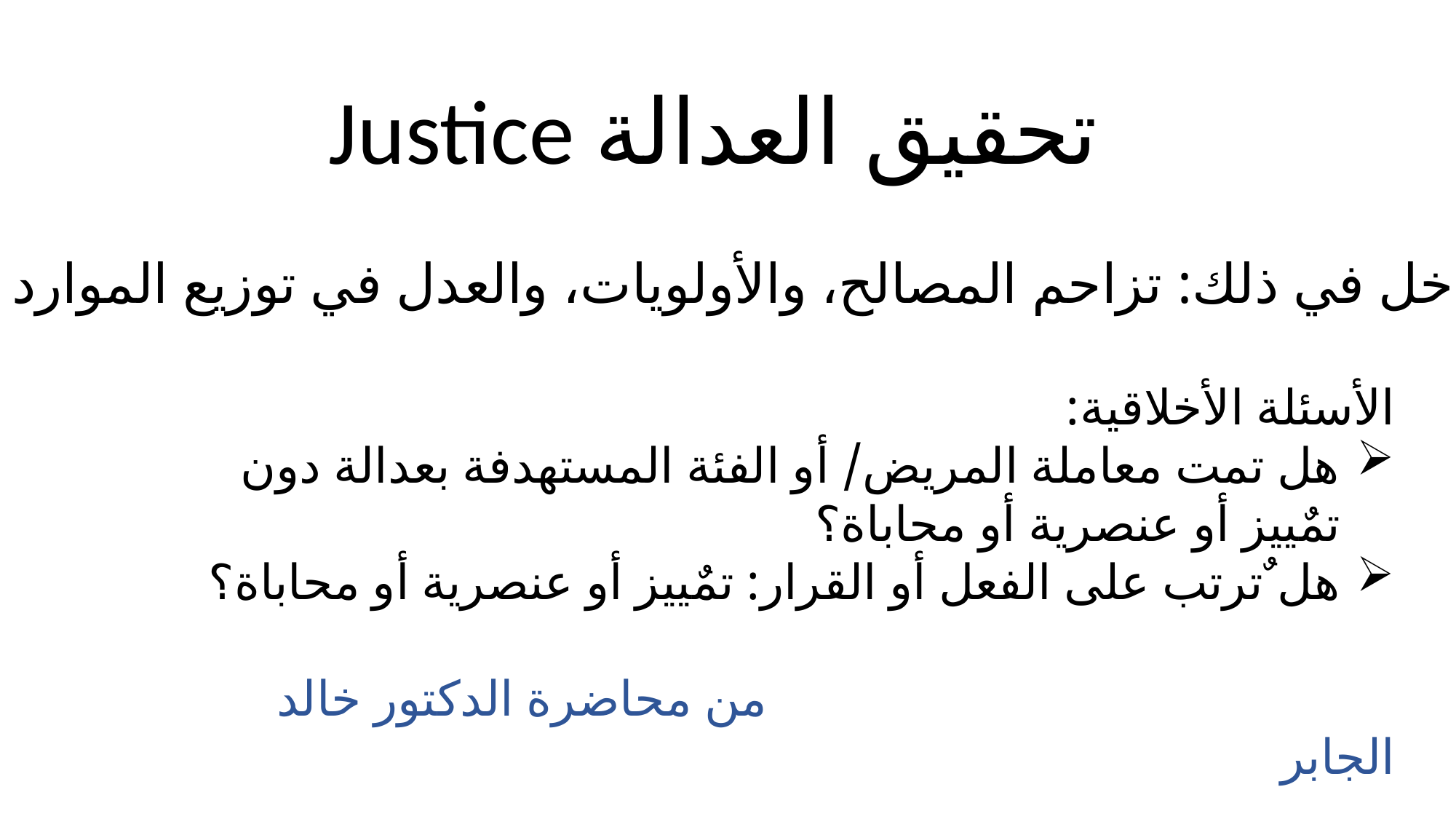

Justice تحقيق العدالة
يدخل في ذلك: تزاحم المصالح، والأولويات، والعدل في توزيع الموارد
الأسئلة الأخلاقية:
هل تمت معاملة المريض/ أو الفئة المستهدفة بعدالة دون تمٌييز أو عنصرية أو محاباة؟
هل ٌترتب على الفعل أو القرار: تمٌييز أو عنصرية أو محاباة؟

                                                  من محاضرة الدكتور خالد الجابر